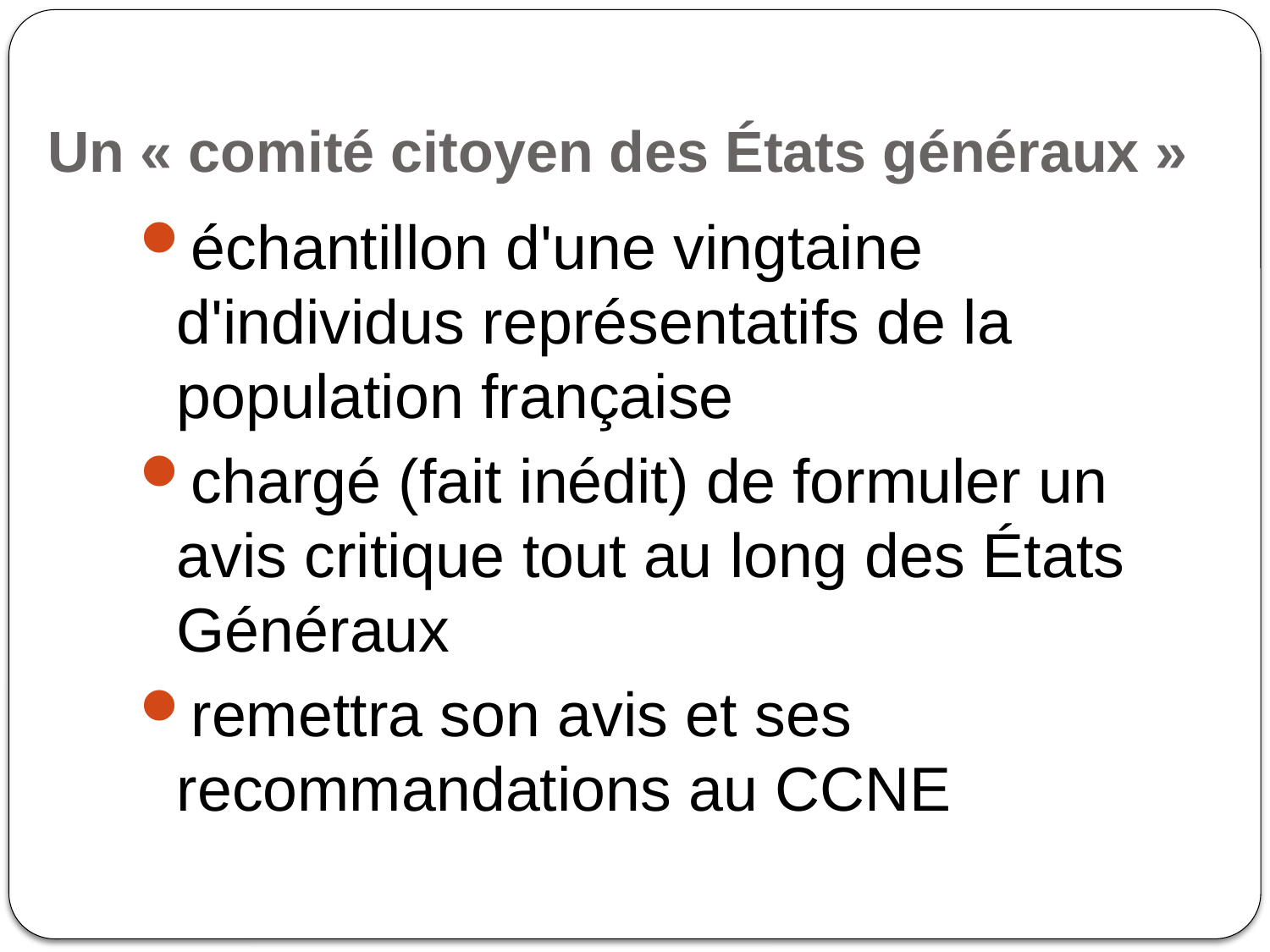

# Un « comité citoyen des États généraux »
échantillon d'une vingtaine d'individus représentatifs de la population française
chargé (fait inédit) de formuler un avis critique tout au long des États Généraux
remettra son avis et ses recommandations au CCNE